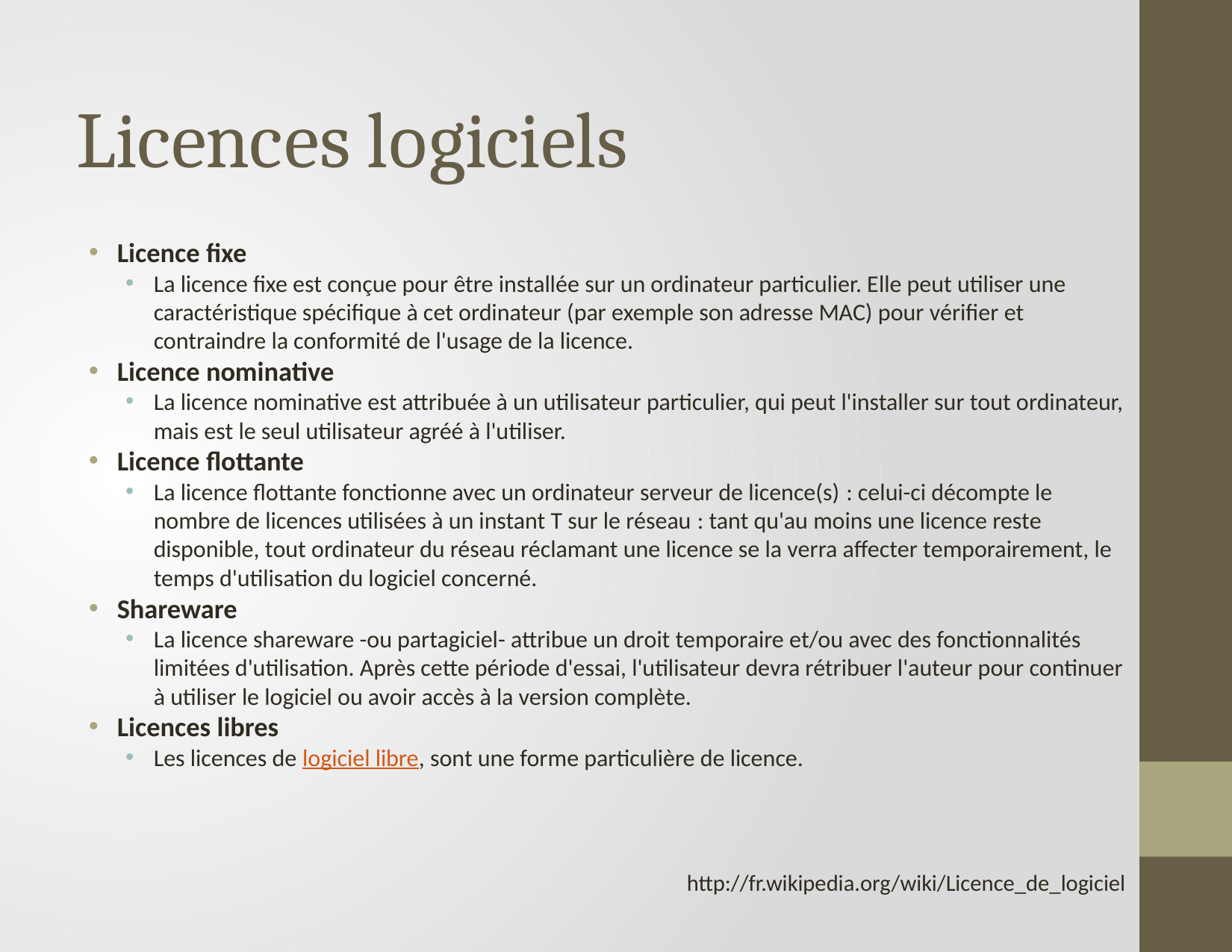

# Licences logiciels
Licence fixe
La licence fixe est conçue pour être installée sur un ordinateur particulier. Elle peut utiliser une caractéristique spécifique à cet ordinateur (par exemple son adresse MAC) pour vérifier et contraindre la conformité de l'usage de la licence.
Licence nominative
La licence nominative est attribuée à un utilisateur particulier, qui peut l'installer sur tout ordinateur, mais est le seul utilisateur agréé à l'utiliser.
Licence flottante
La licence flottante fonctionne avec un ordinateur serveur de licence(s) : celui-ci décompte le nombre de licences utilisées à un instant T sur le réseau : tant qu'au moins une licence reste disponible, tout ordinateur du réseau réclamant une licence se la verra affecter temporairement, le temps d'utilisation du logiciel concerné.
Shareware
La licence shareware -ou partagiciel- attribue un droit temporaire et/ou avec des fonctionnalités limitées d'utilisation. Après cette période d'essai, l'utilisateur devra rétribuer l'auteur pour continuer à utiliser le logiciel ou avoir accès à la version complète.
Licences libres
Les licences de logiciel libre, sont une forme particulière de licence.

http://fr.wikipedia.org/wiki/Licence_de_logiciel